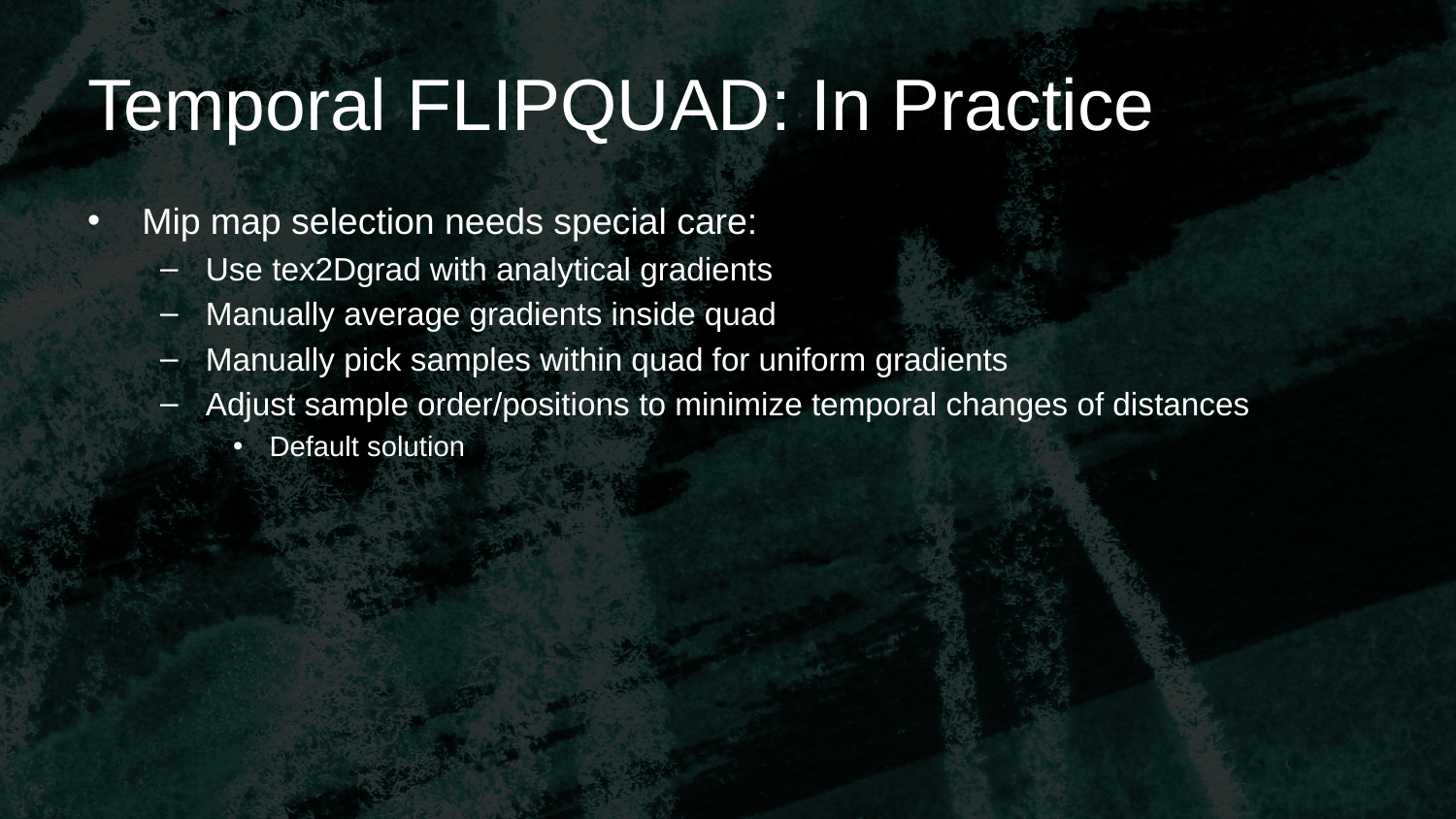

# Temporal FLIPQUAD: In Practice
Mip map selection needs special care:
Use tex2Dgrad with analytical gradients
Manually average gradients inside quad
Manually pick samples within quad for uniform gradients
Adjust sample order/positions to minimize temporal changes of distances
Default solution